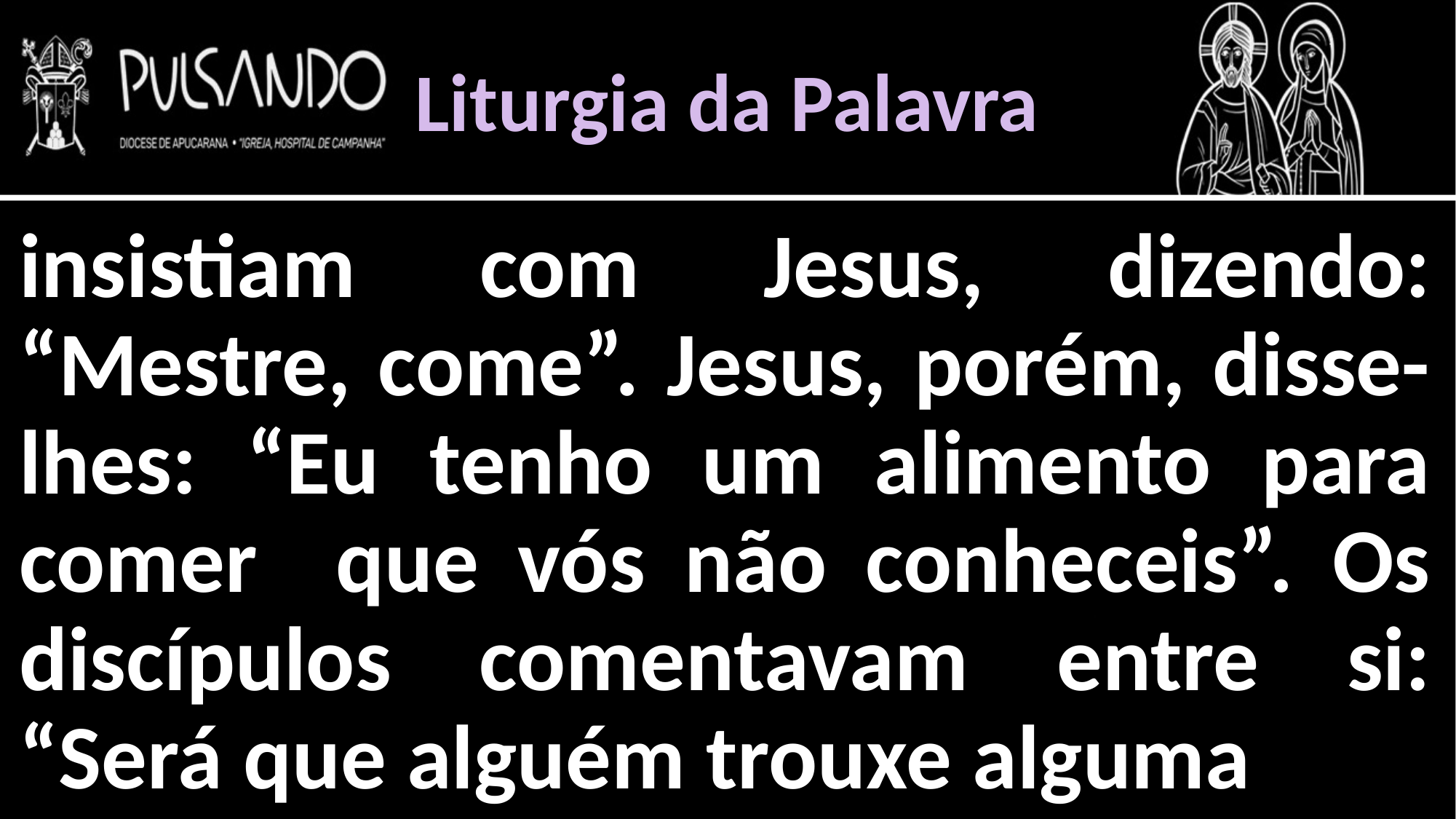

Liturgia da Palavra
insistiam com Jesus, dizendo: “Mestre, come”. Jesus, porém, disse-lhes: “Eu tenho um alimento para comer  que vós não conheceis”. Os discípulos comentavam entre si: “Será que alguém trouxe alguma